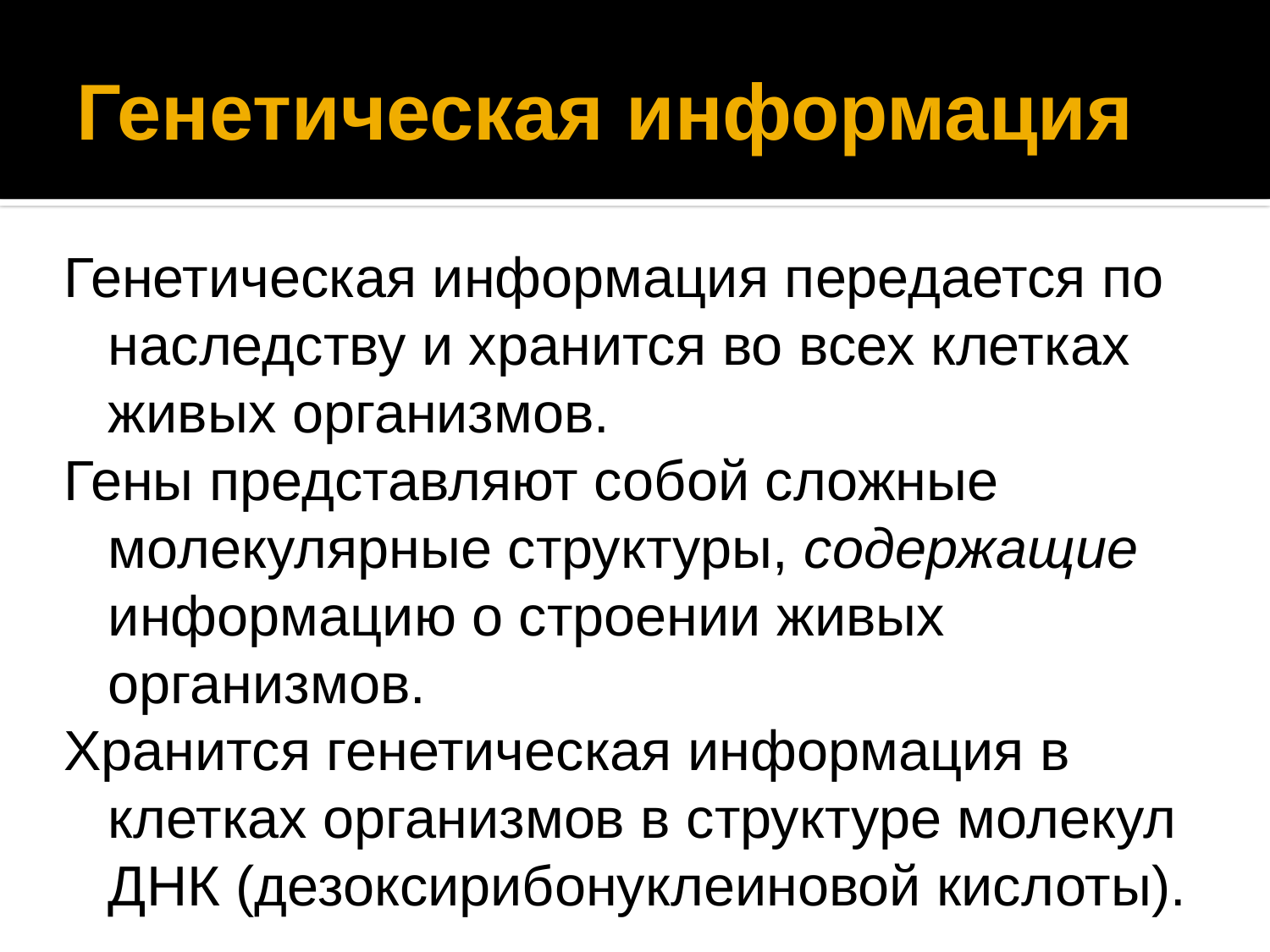

# Генетическая информация
Генетическая информация передается по наследству и хранится во всех клетках живых организмов.
Гены представляют собой сложные молекулярные структуры, содержащие информацию о строении живых организмов.
Хранится генетическая информация в клетках организмов в структуре молекул ДНК (дезоксирибонуклеиновой кислоты).